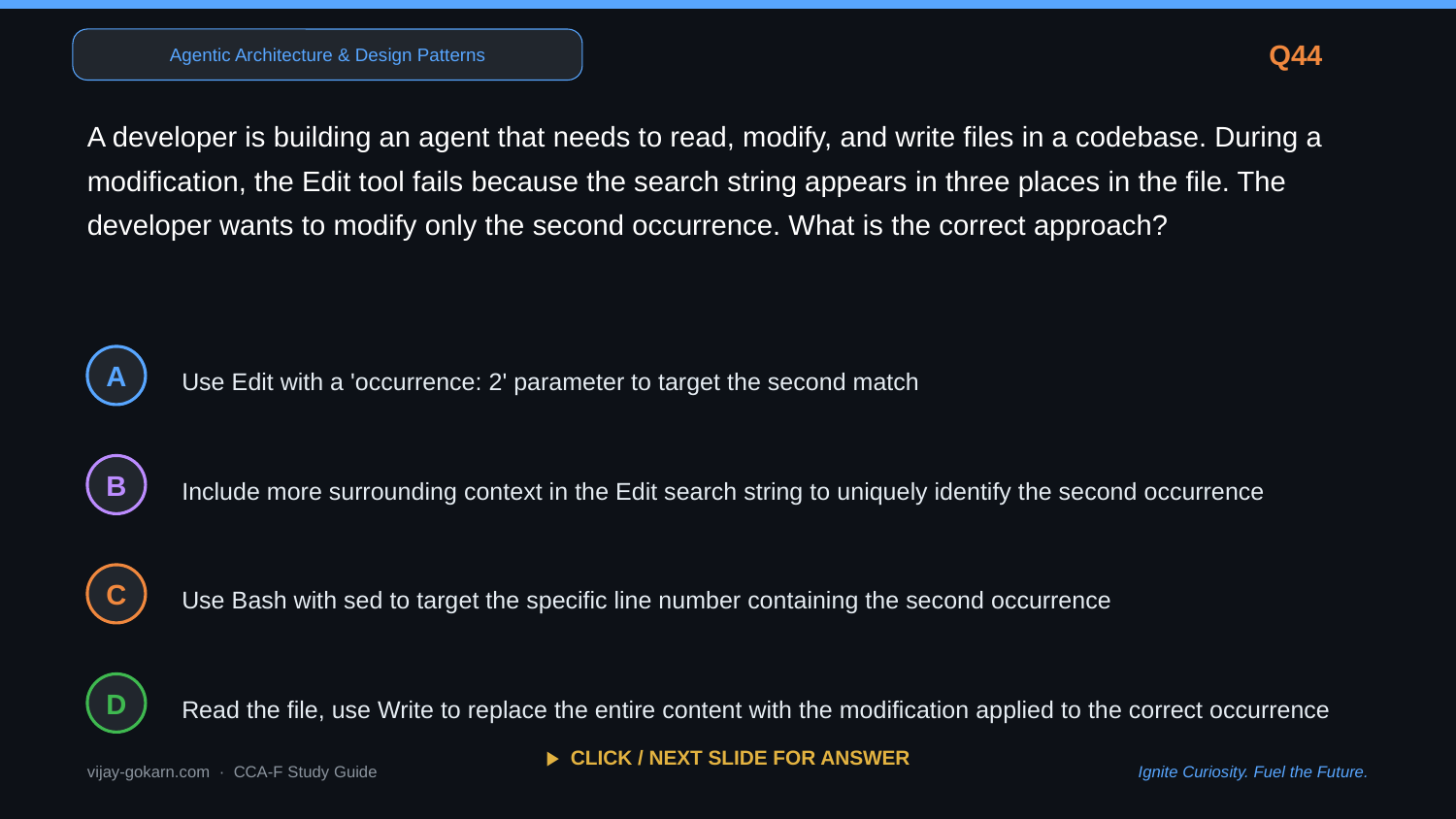

Agentic Architecture & Design Patterns
Q44
A developer is building an agent that needs to read, modify, and write files in a codebase. During a modification, the Edit tool fails because the search string appears in three places in the file. The developer wants to modify only the second occurrence. What is the correct approach?
Use Edit with a 'occurrence: 2' parameter to target the second match

A
Include more surrounding context in the Edit search string to uniquely identify the second occurrence

B
Use Bash with sed to target the specific line number containing the second occurrence

C
Read the file, use Write to replace the entire content with the modification applied to the correct occurrence

D
▶  CLICK / NEXT SLIDE FOR ANSWER
vijay-gokarn.com  ·  CCA-F Study Guide
Ignite Curiosity. Fuel the Future.